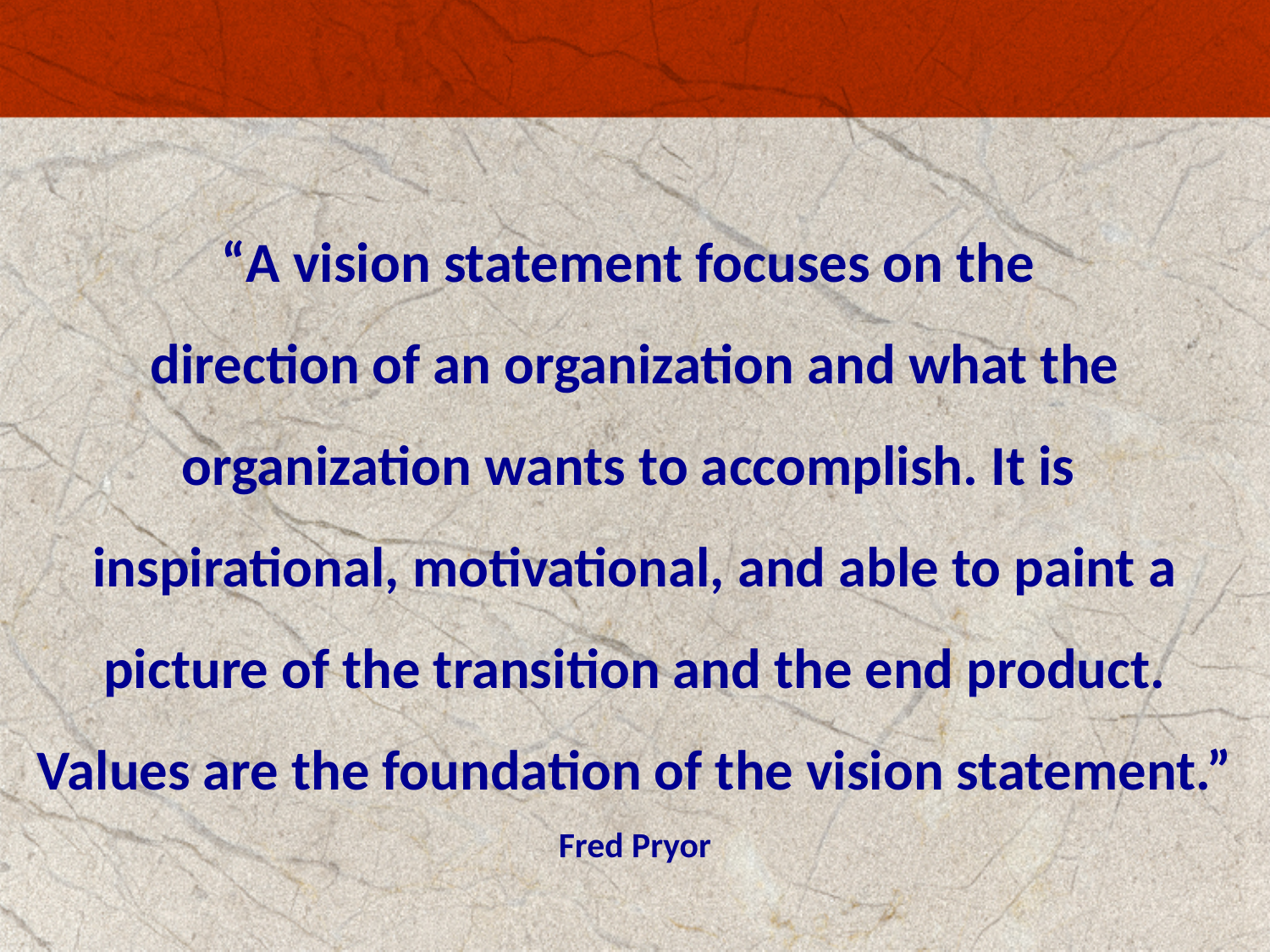

#
“A vision statement focuses on the
direction of an organization and what the organization wants to accomplish. It is
inspirational, motivational, and able to paint a picture of the transition and the end product.
Values are the foundation of the vision statement.”
Fred Pryor